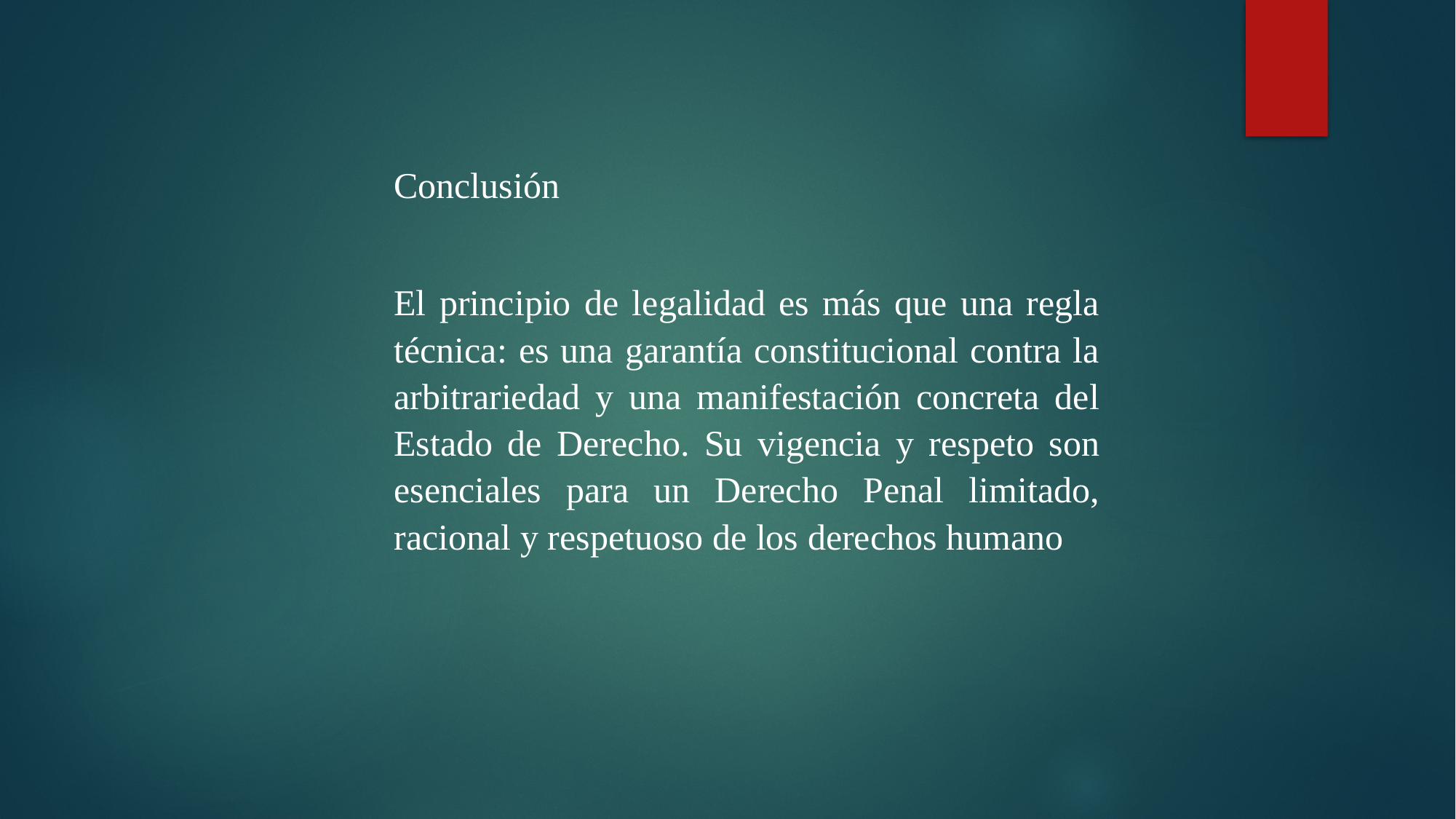

Conclusión

El principio de legalidad es más que una regla técnica: es una garantía constitucional contra la arbitrariedad y una manifestación concreta del Estado de Derecho. Su vigencia y respeto son esenciales para un Derecho Penal limitado, racional y respetuoso de los derechos humano